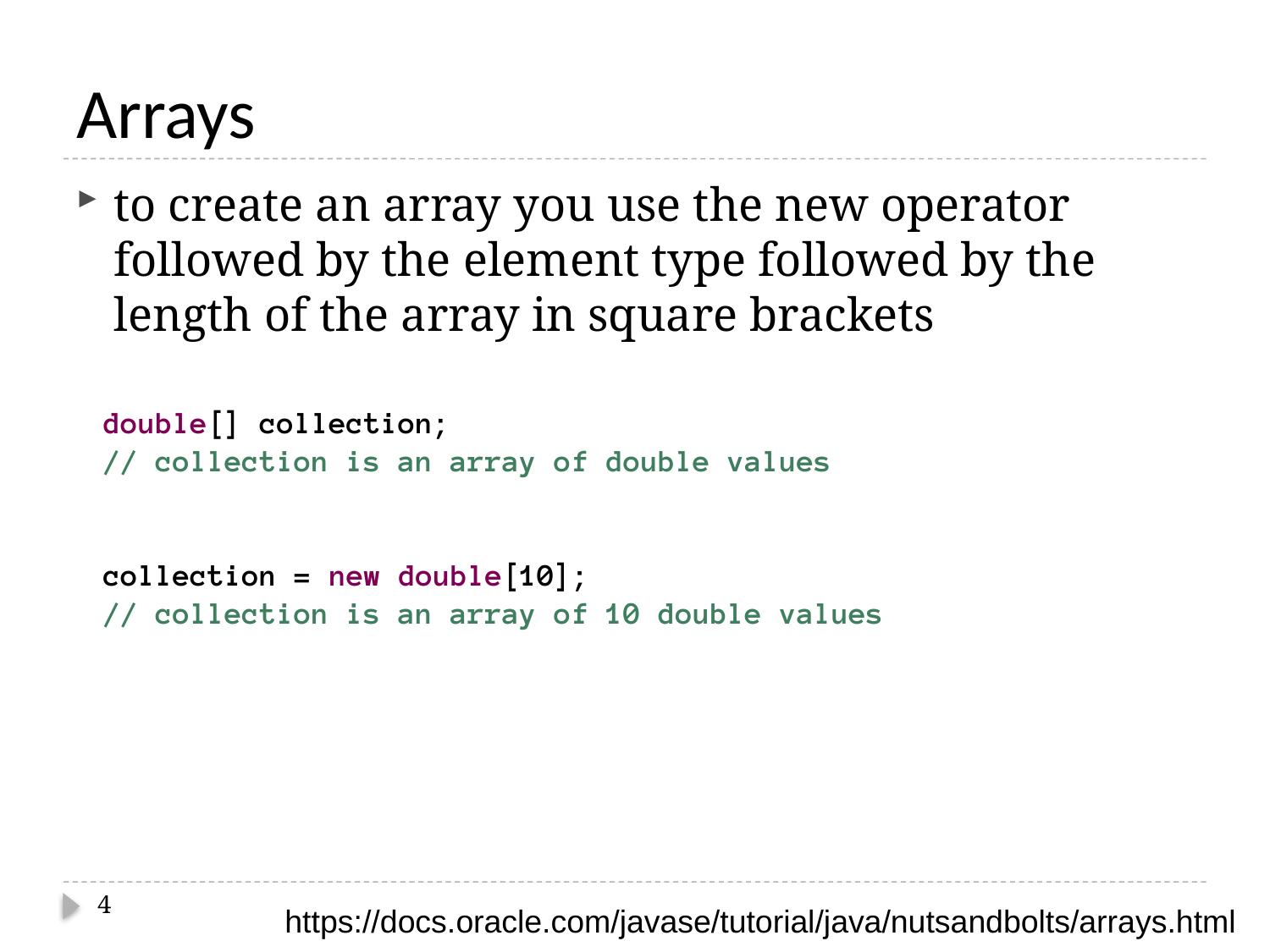

# Arrays
to create an array you use the new operator followed by the element type followed by the length of the array in square brackets
double[] collection;
// collection is an array of double values

collection = new double[10];
// collection is an array of 10 double values

4
https://docs.oracle.com/javase/tutorial/java/nutsandbolts/arrays.html